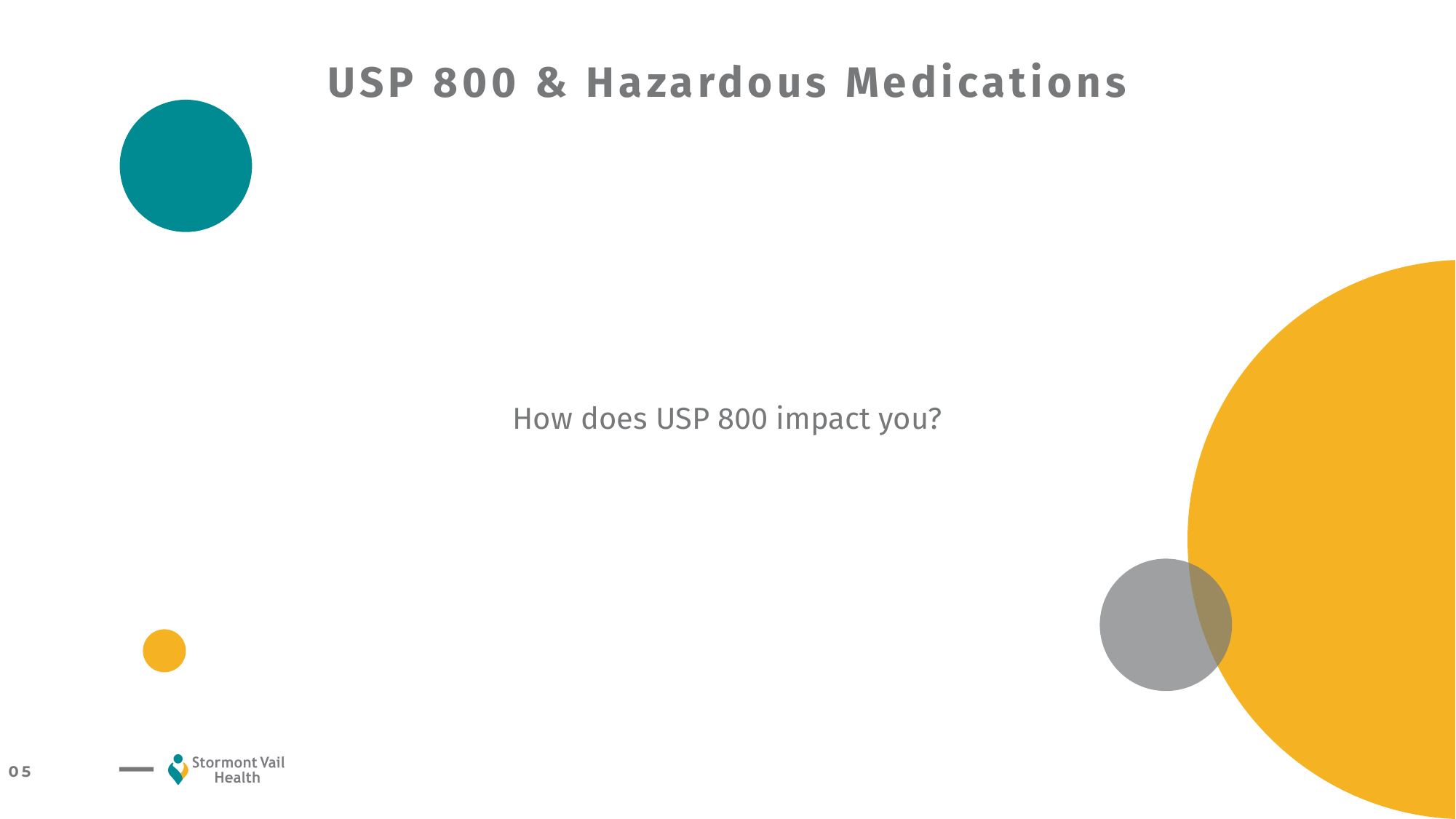

USP 800 & Hazardous Medications

How does USP 800 impact you?